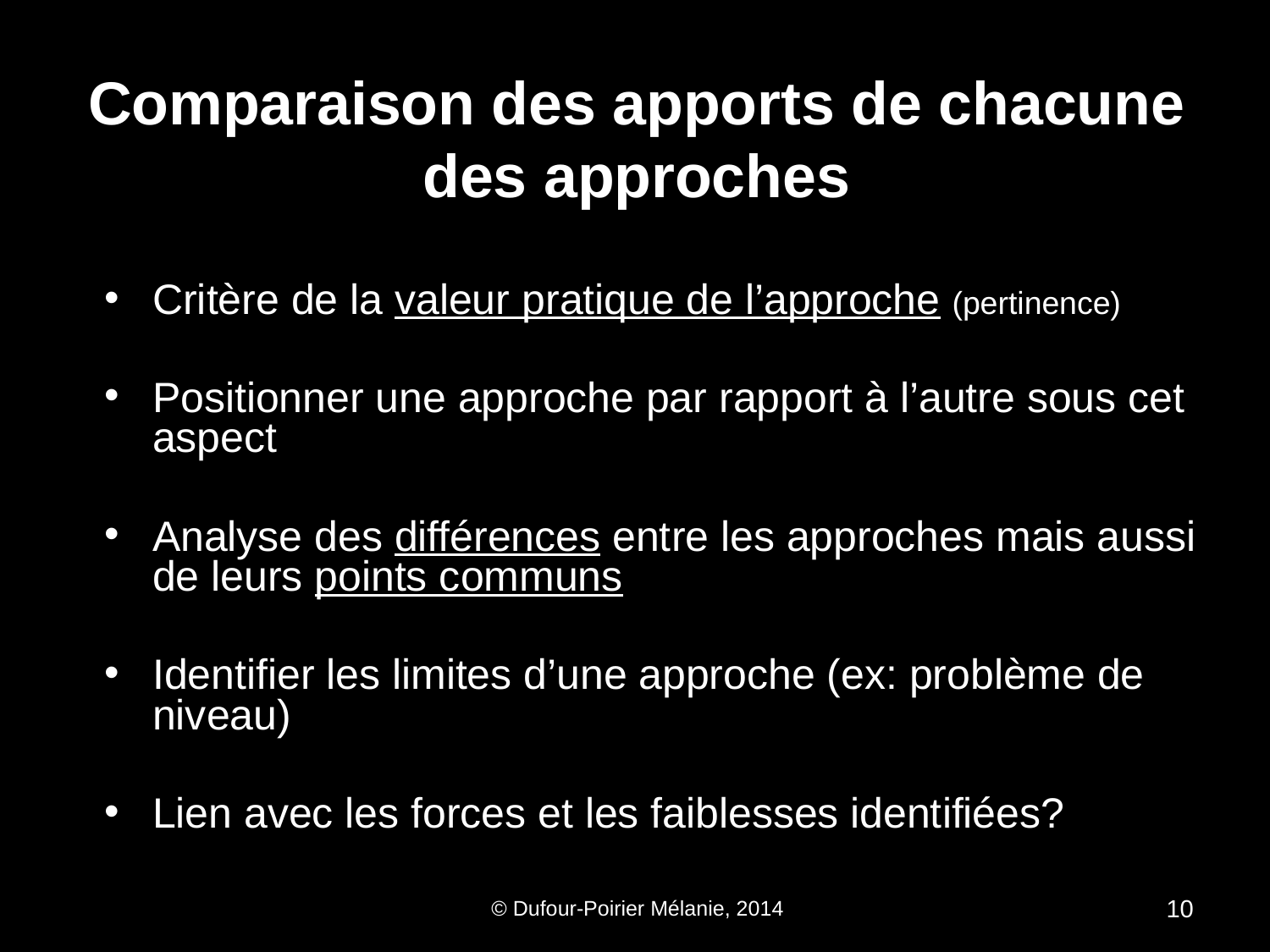

# Comparaison des apports de chacune des approches

Critère de la valeur pratique de l’approche (pertinence)

Positionner une approche par rapport à l’autre sous cet aspect

Analyse des différences entre les approches mais aussi de leurs points communs

Identifier les limites d’une approche (ex: problème de  niveau)

Lien avec les forces et les faiblesses identifiées?

 © Dufour-Poirier Mélanie, 2014
10